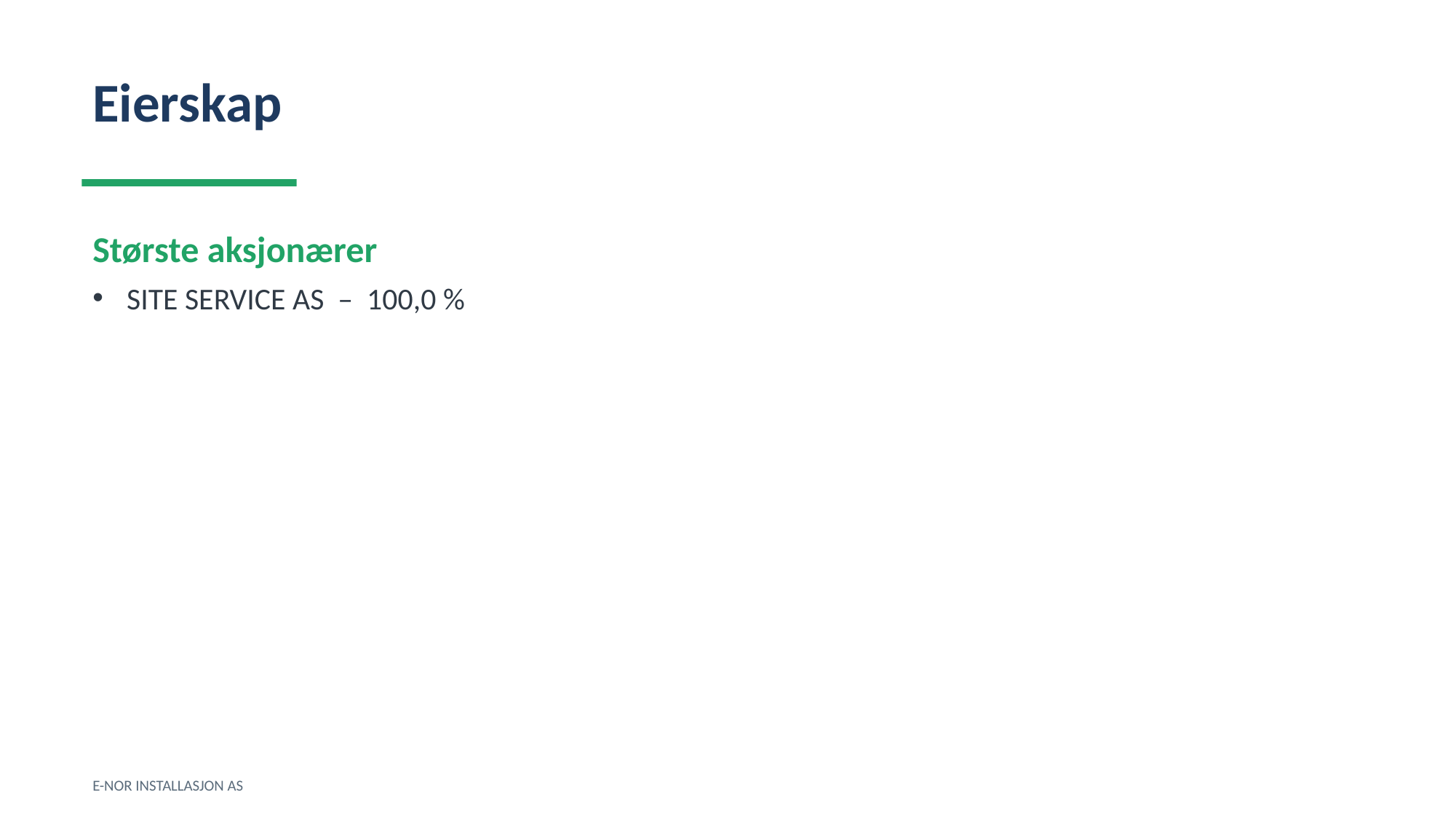

Eierskap

Største aksjonærer
SITE SERVICE AS  –  100,0 %
E-NOR INSTALLASJON AS